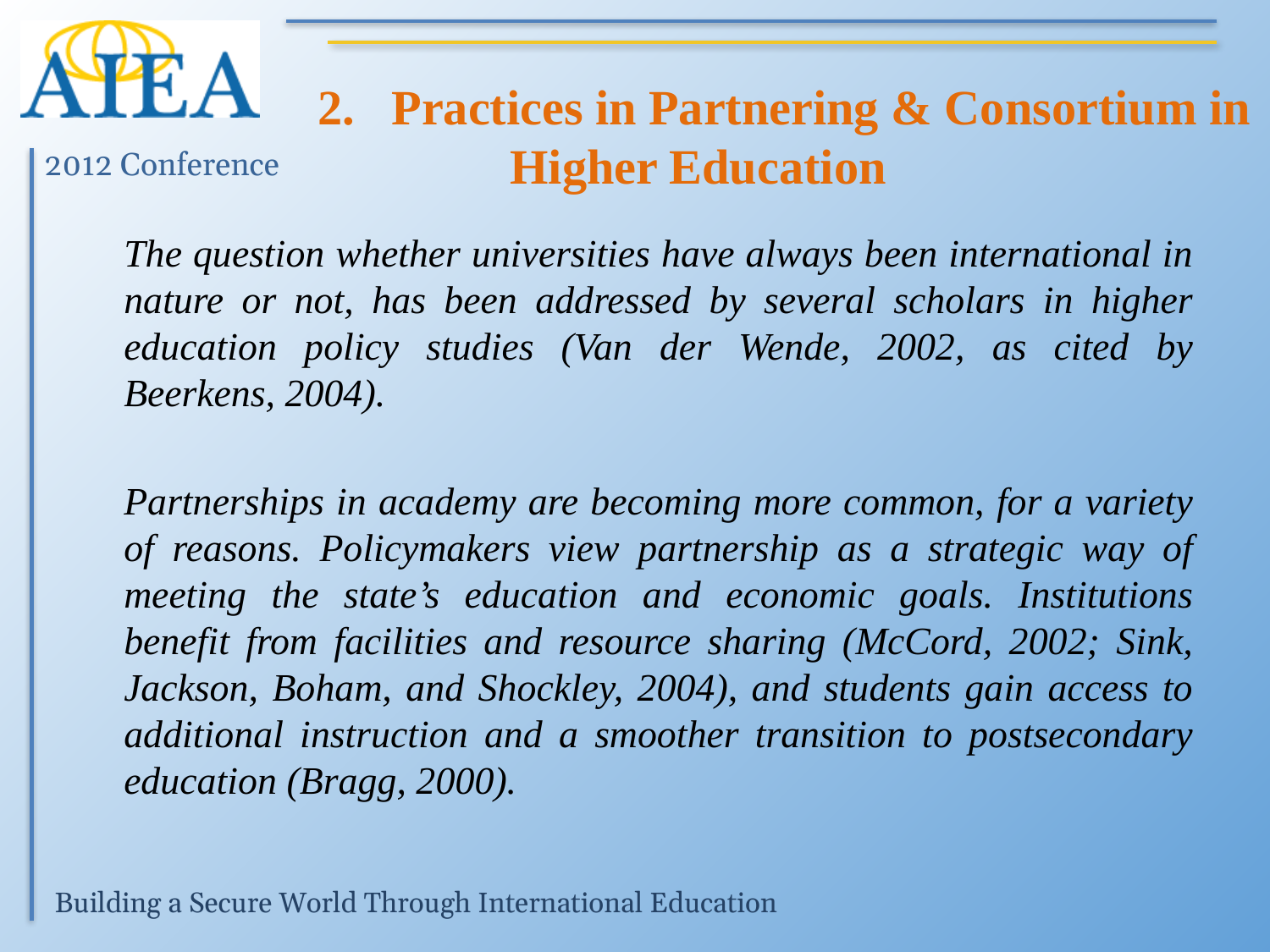

# 2.   Practices in Partnering & Consortium in Higher Education
	The question whether universities have always been international in nature or not, has been addressed by several scholars in higher education policy studies (Van der Wende, 2002, as cited by Beerkens, 2004).

	Partnerships in academy are becoming more common, for a variety of reasons. Policymakers view partnership as a strategic way of meeting the state’s education and economic goals. Institutions benefit from facilities and resource sharing (McCord, 2002; Sink, Jackson, Boham, and Shockley, 2004), and students gain access to additional instruction and a smoother transition to postsecondary education (Bragg, 2000).